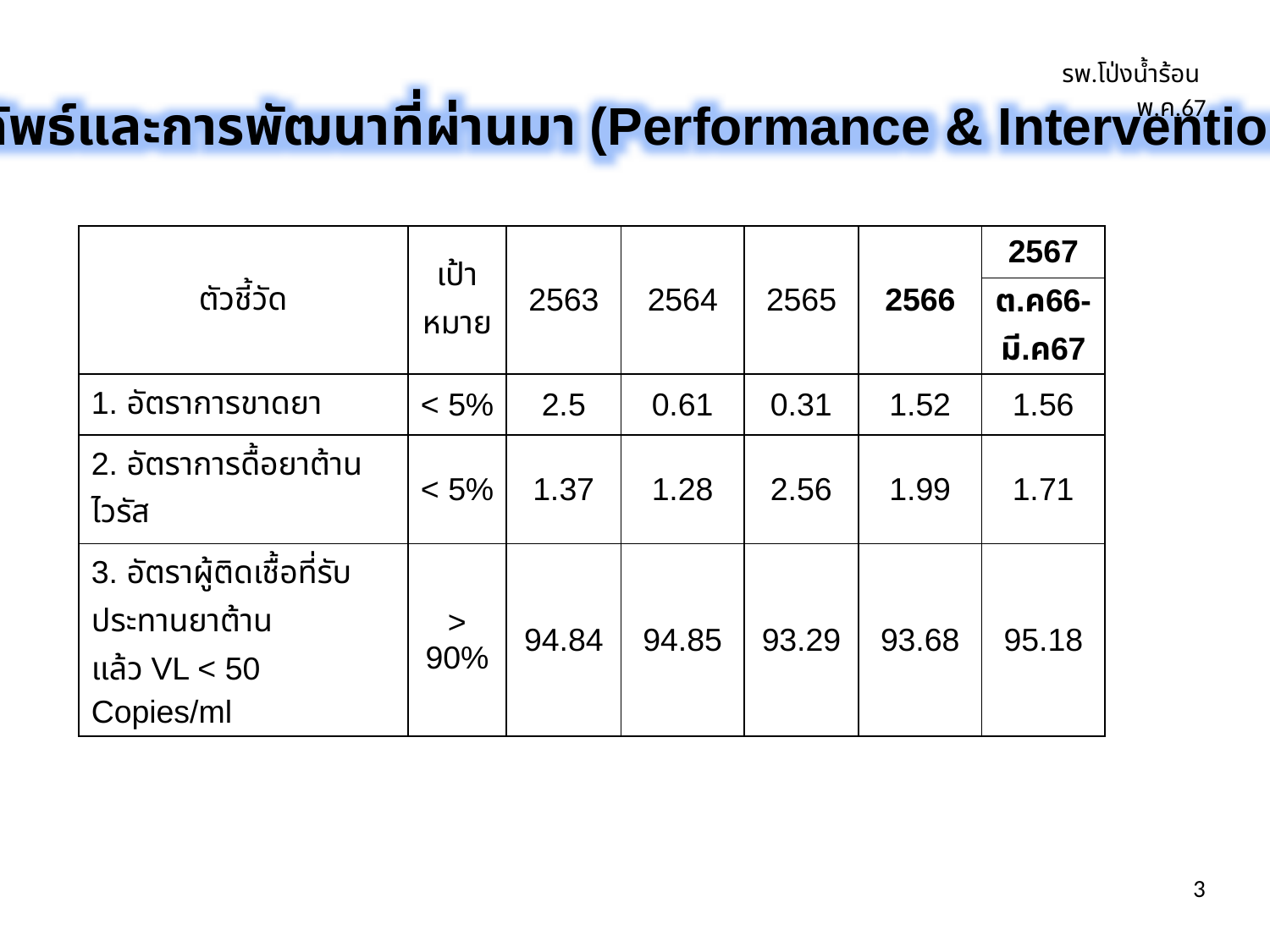

รพ.โป่งน้ำร้อน  พ.ค.67
ผลลัพธ์และการพัฒนาที่ผ่านมา (Performance & Interventions)
| ตัวชี้วัด | เป้า หมาย | 2563 | 2564 | 2565 | 2566 | 2567 |
| --- | --- | --- | --- | --- | --- | --- |
|  |  |  |  |  |  | ต.ค66-มี.ค67 |
| 1. อัตราการขาดยา | < 5% | 2.5 | 0.61 | 0.31 | 1.52 | 1.56 |
| 2. อัตราการดื้อยาต้านไวรัส | < 5% | 1.37 | 1.28 | 2.56 | 1.99 | 1.71 |
| 3. อัตราผู้ติดเชื้อที่รับประทานยาต้าน แล้ว VL < 50 Copies/ml | > 90% | 94.84 | 94.85 | 93.29 | 93.68 | 95.18 |
3